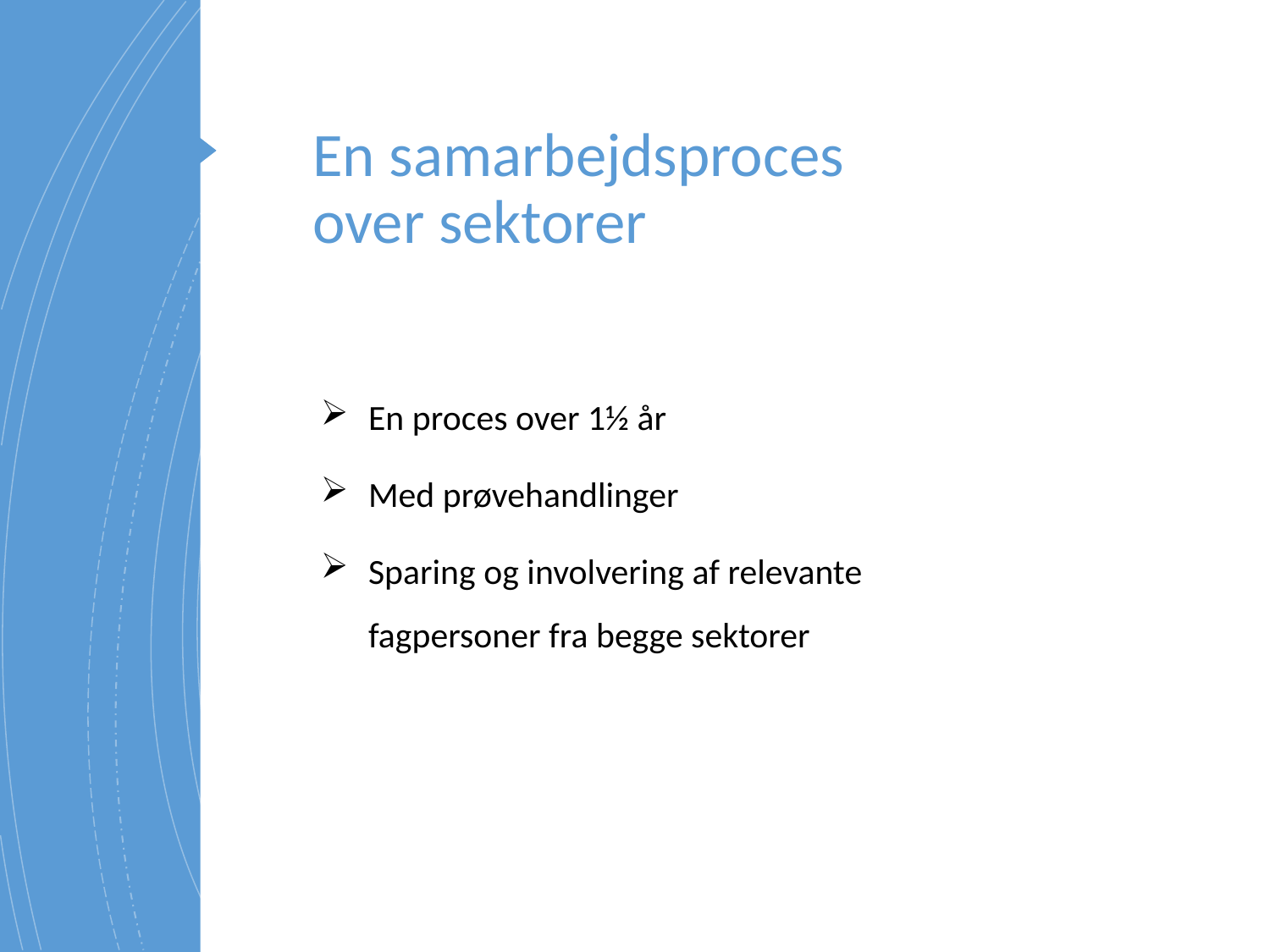

# En samarbejdsproces over sektorer

En proces over 1½ år
Med prøvehandlinger
Sparing og involvering af relevante fagpersoner fra begge sektorer